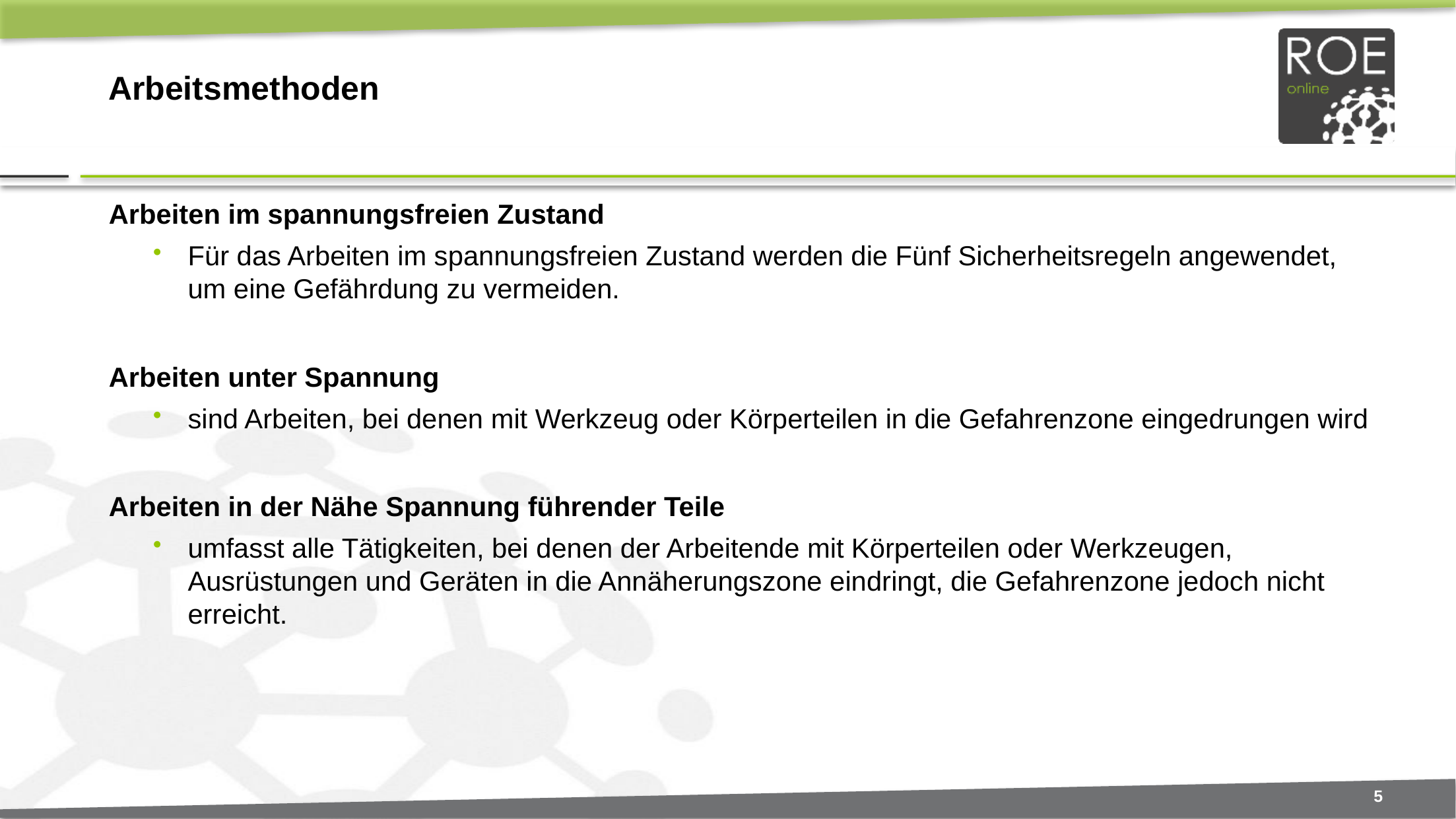

# Arbeitsmethoden
Arbeiten im spannungsfreien Zustand
Für das Arbeiten im spannungsfreien Zustand werden die Fünf Sicherheitsregeln angewendet, um eine Gefährdung zu vermeiden.

Arbeiten unter Spannung
sind Arbeiten, bei denen mit Werkzeug oder Körperteilen in die Gefahrenzone eingedrungen wird

Arbeiten in der Nähe Spannung führender Teile
umfasst alle Tätigkeiten, bei denen der Arbeitende mit Körperteilen oder Werkzeugen, Ausrüstungen und Geräten in die Annäherungszone eindringt, die Gefahrenzone jedoch nicht erreicht.
5